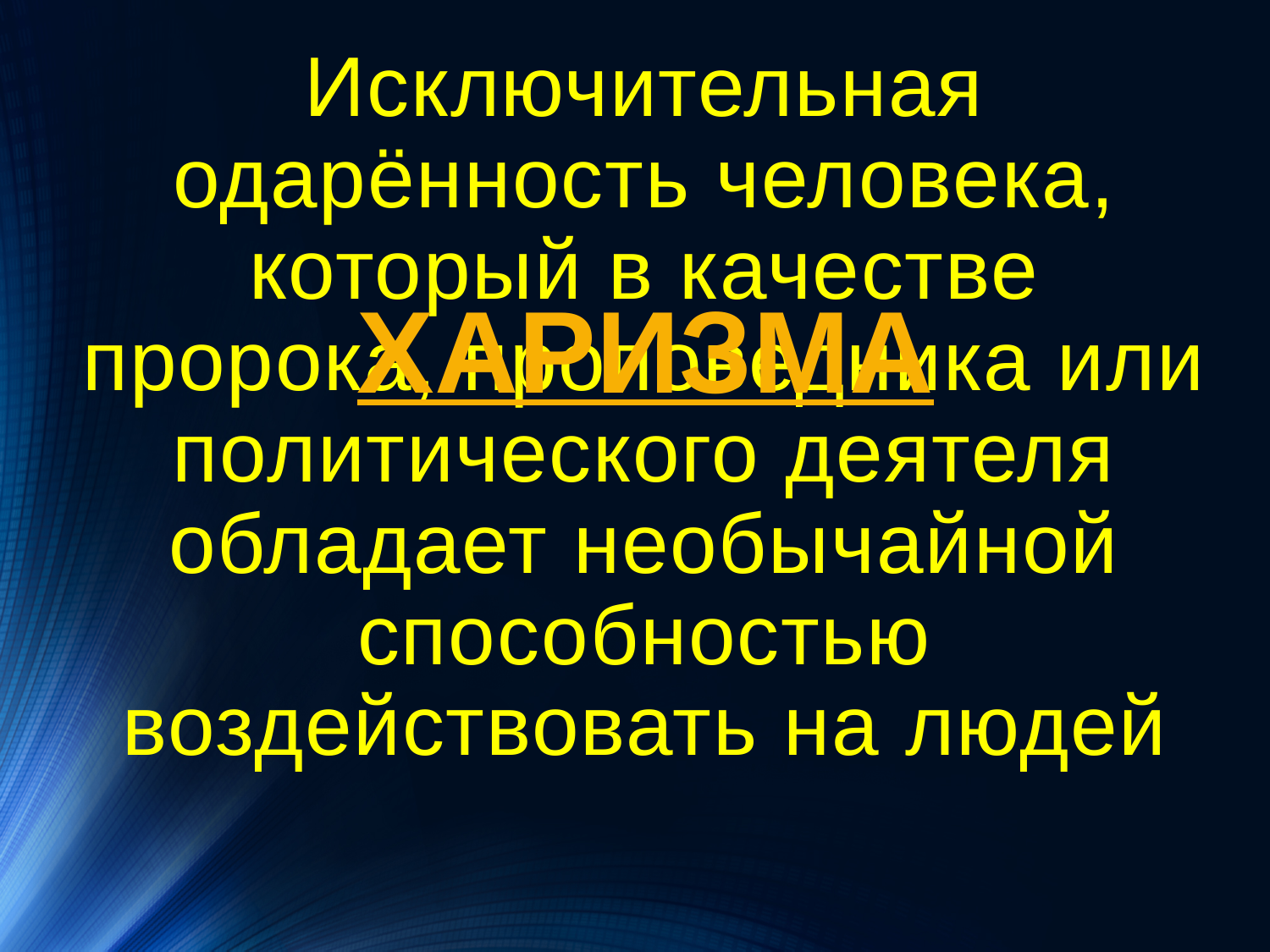

ХАРИЗМА
# Исключительная одарённость человека, который в качестве пророка, проповедника или политического деятеля обладает необычайной способностью воздействовать на людей